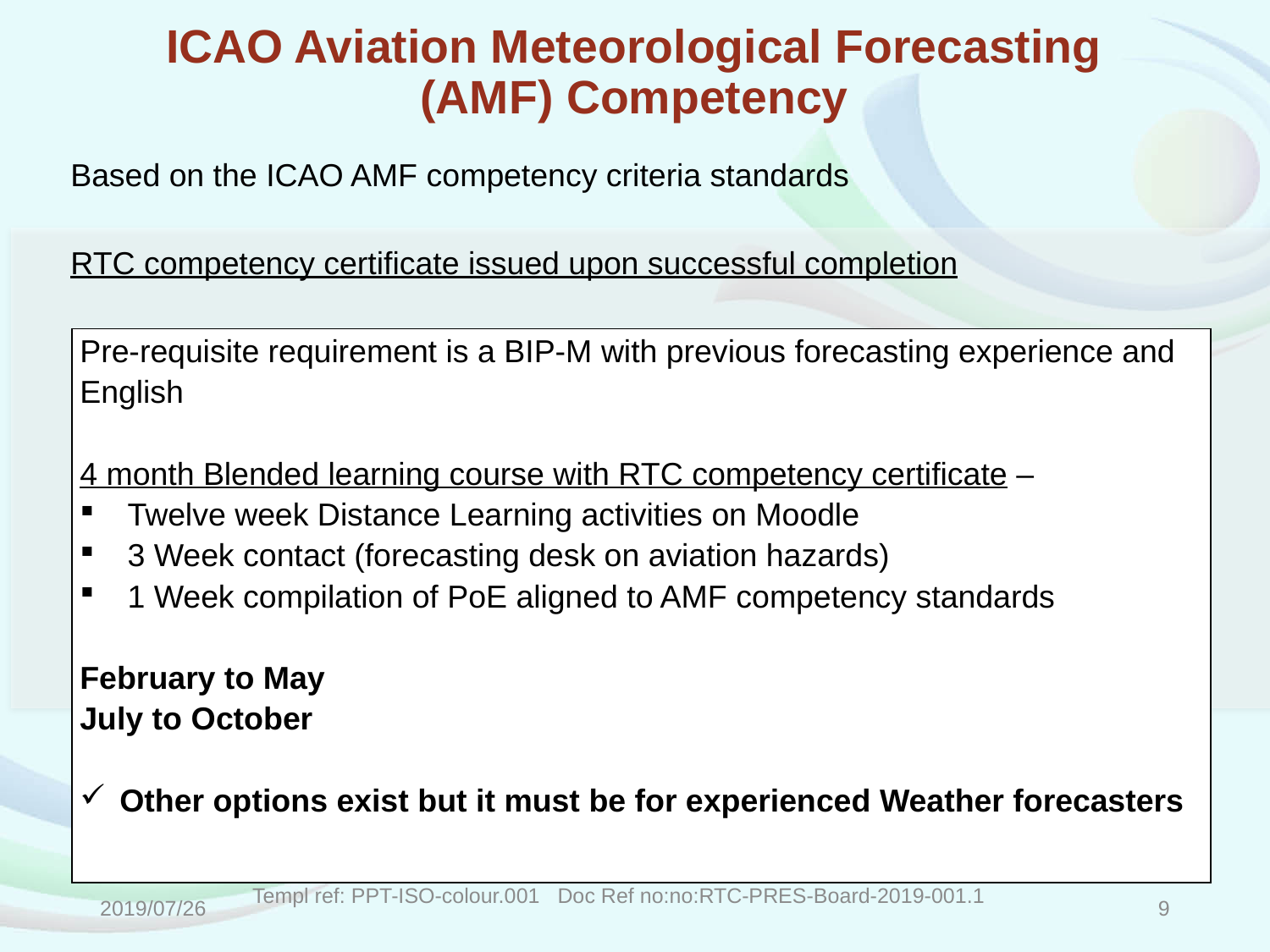

ICAO Aviation Meteorological Forecasting (AMF) Competency
Based on the ICAO AMF competency criteria standards

RTC competency certificate issued upon successful completion

| Pre-requisite requirement is a BIP-M with previous forecasting experience and English 4 month Blended learning course with RTC competency certificate – Twelve week Distance Learning activities on Moodle 3 Week contact (forecasting desk on aviation hazards) 1 Week compilation of PoE aligned to AMF competency standards    February to May July to October Other options exist but it must be for experienced Weather forecasters |
| --- |
2019/07/26
Templ ref: PPT-ISO-colour.001   Doc Ref no:no:RTC-PRES-Board-2019-001.1

9